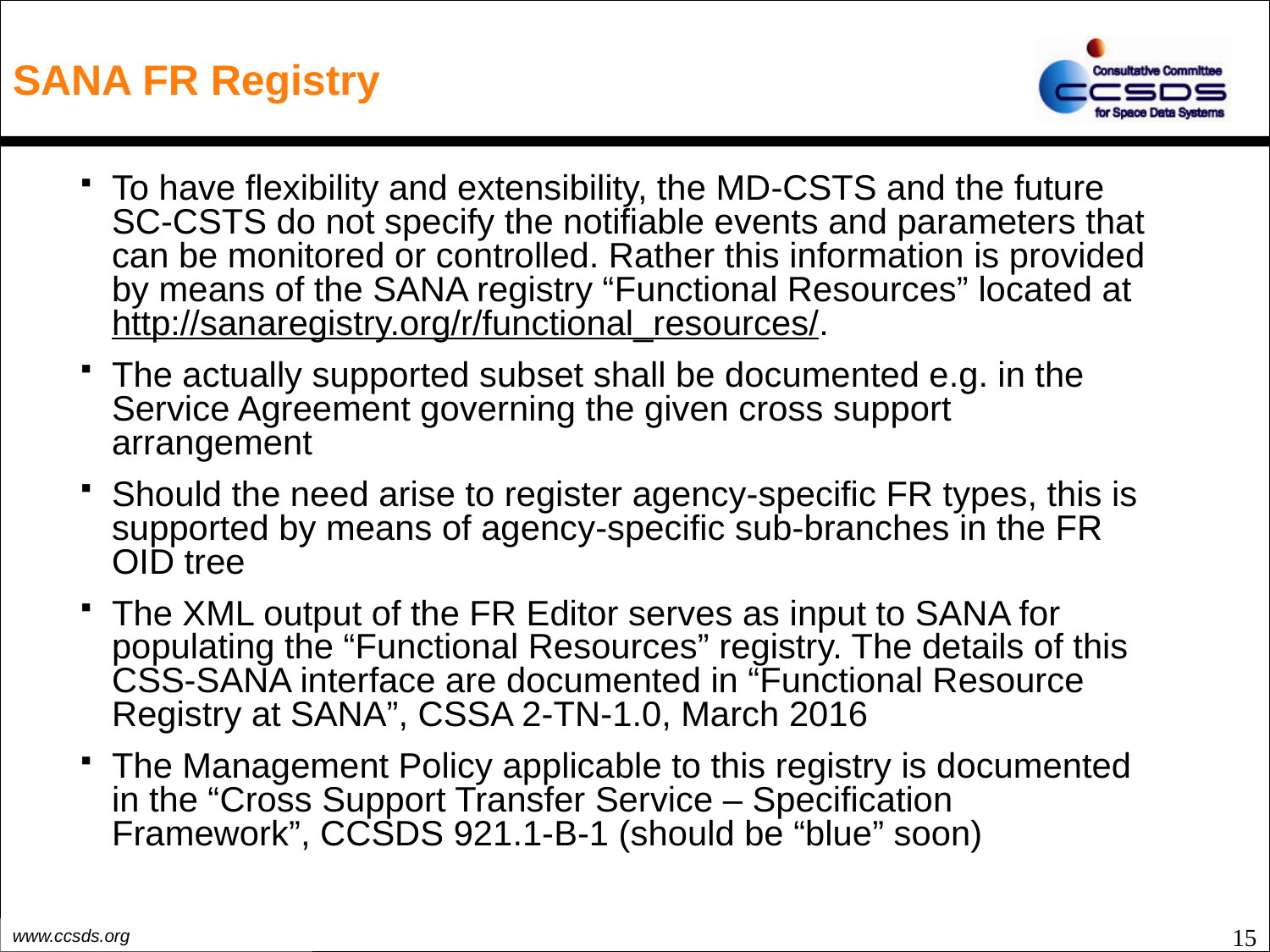

# SANA FR Registry
To have flexibility and extensibility, the MD-CSTS and the future SC-CSTS do not specify the notifiable events and parameters that can be monitored or controlled. Rather this information is provided by means of the SANA registry “Functional Resources” located at http://sanaregistry.org/r/functional_resources/.
The actually supported subset shall be documented e.g. in the Service Agreement governing the given cross support arrangement
Should the need arise to register agency-specific FR types, this is supported by means of agency-specific sub-branches in the FR OID tree
The XML output of the FR Editor serves as input to SANA for populating the “Functional Resources” registry. The details of this CSS-SANA interface are documented in “Functional Resource Registry at SANA”, CSSA 2-TN-1.0, March 2016
The Management Policy applicable to this registry is documented in the “Cross Support Transfer Service – Specification Framework”, CCSDS 921.1-B-1 (should be “blue” soon)
15